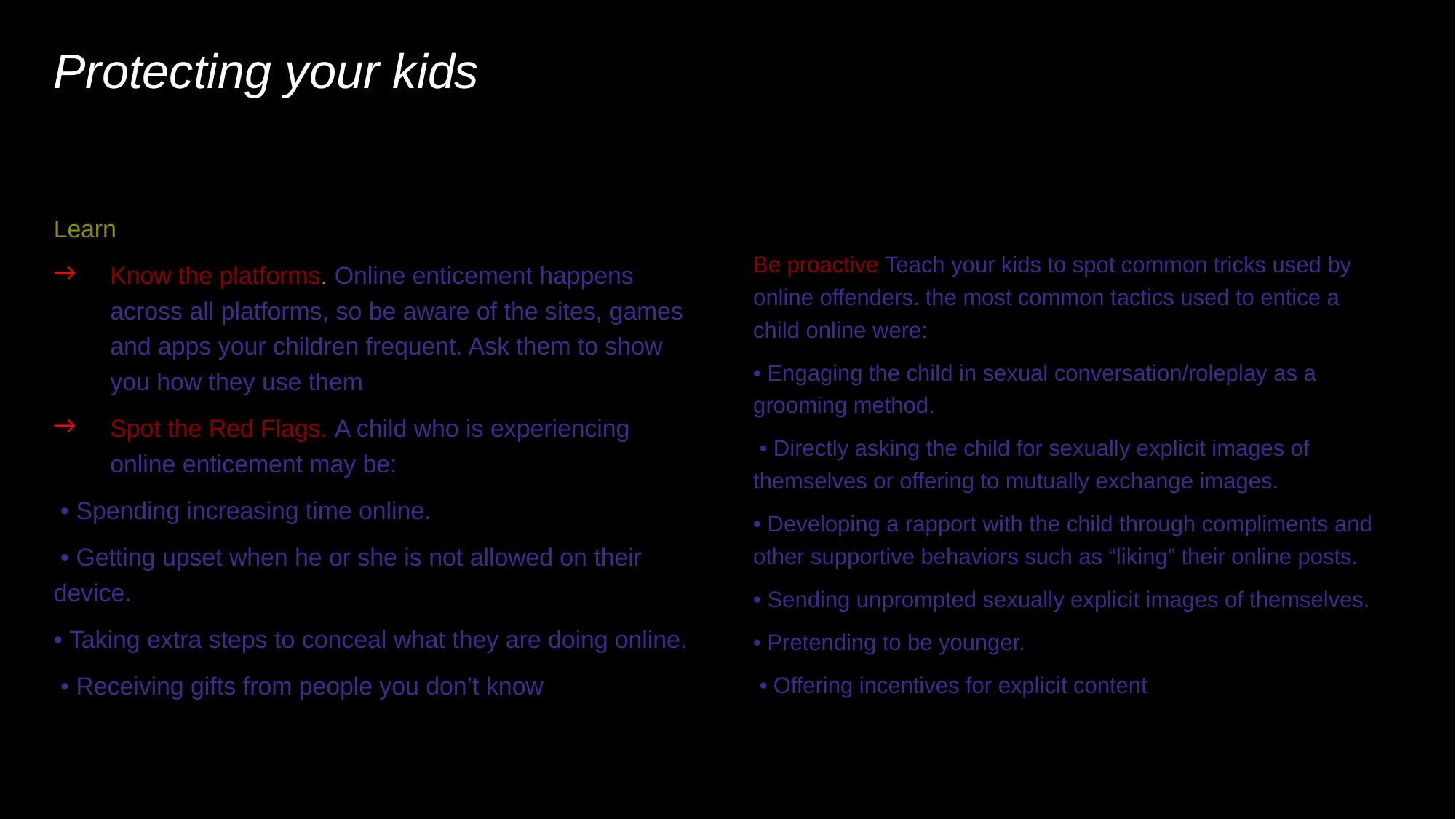

# Protecting your kids
Learn
Know the platforms. Online enticement happens across all platforms, so be aware of the sites, games and apps your children frequent. Ask them to show you how they use them
Spot the Red Flags. A child who is experiencing online enticement may be:
 • Spending increasing time online.
 • Getting upset when he or she is not allowed on their device.
• Taking extra steps to conceal what they are doing online.
 • Receiving gifts from people you don’t know

Be proactive Teach your kids to spot common tricks used by online offenders. the most common tactics used to entice a child online were:
• Engaging the child in sexual conversation/roleplay as a grooming method.
 • Directly asking the child for sexually explicit images of themselves or offering to mutually exchange images.
• Developing a rapport with the child through compliments and other supportive behaviors such as “liking” their online posts.
• Sending unprompted sexually explicit images of themselves.
• Pretending to be younger.
 • Offering incentives for explicit content